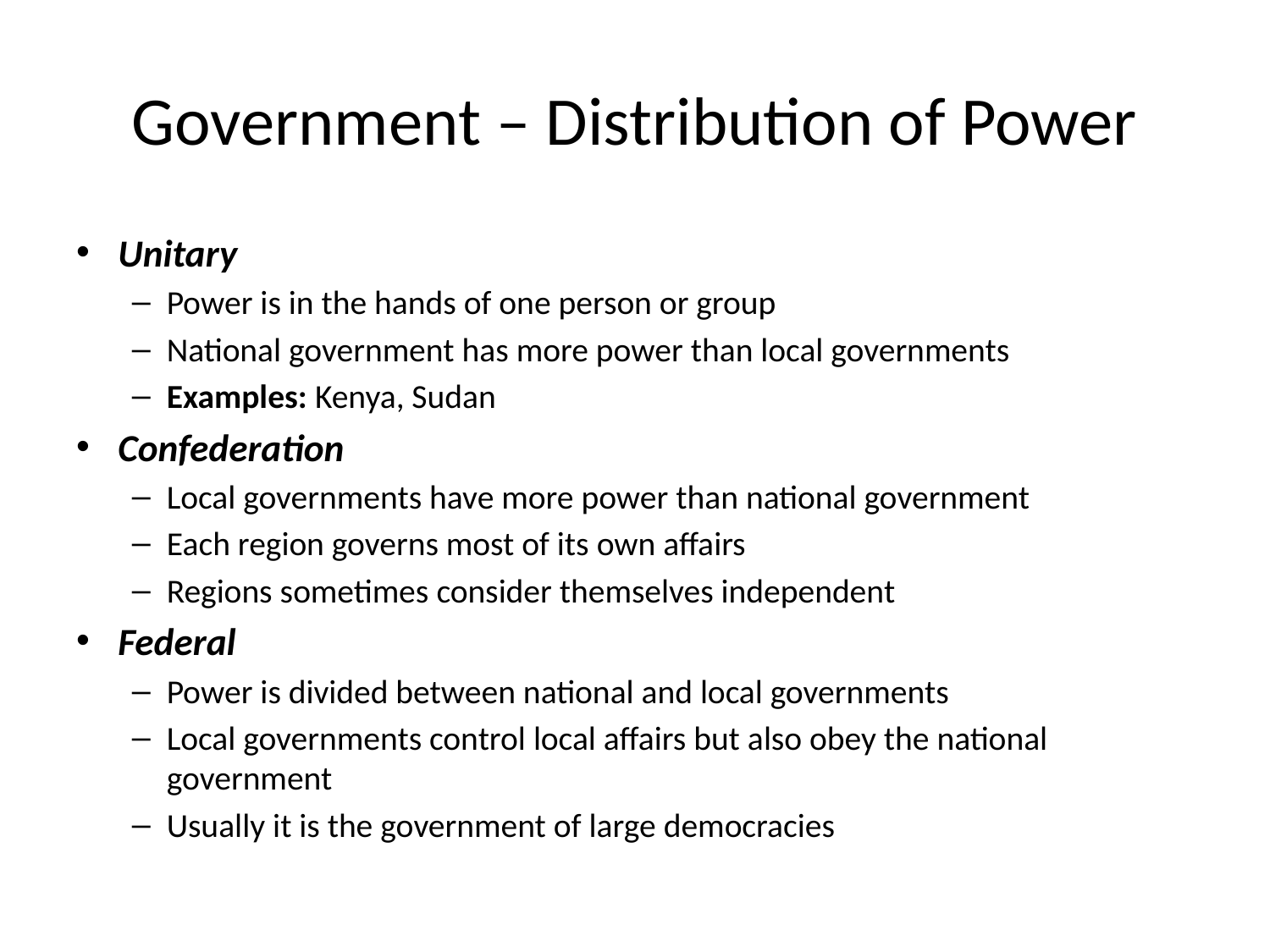

# Government – Distribution of Power
Unitary
Power is in the hands of one person or group
National government has more power than local governments
Examples: Kenya, Sudan
Confederation
Local governments have more power than national government
Each region governs most of its own affairs
Regions sometimes consider themselves independent
Federal
Power is divided between national and local governments
Local governments control local affairs but also obey the national government
Usually it is the government of large democracies